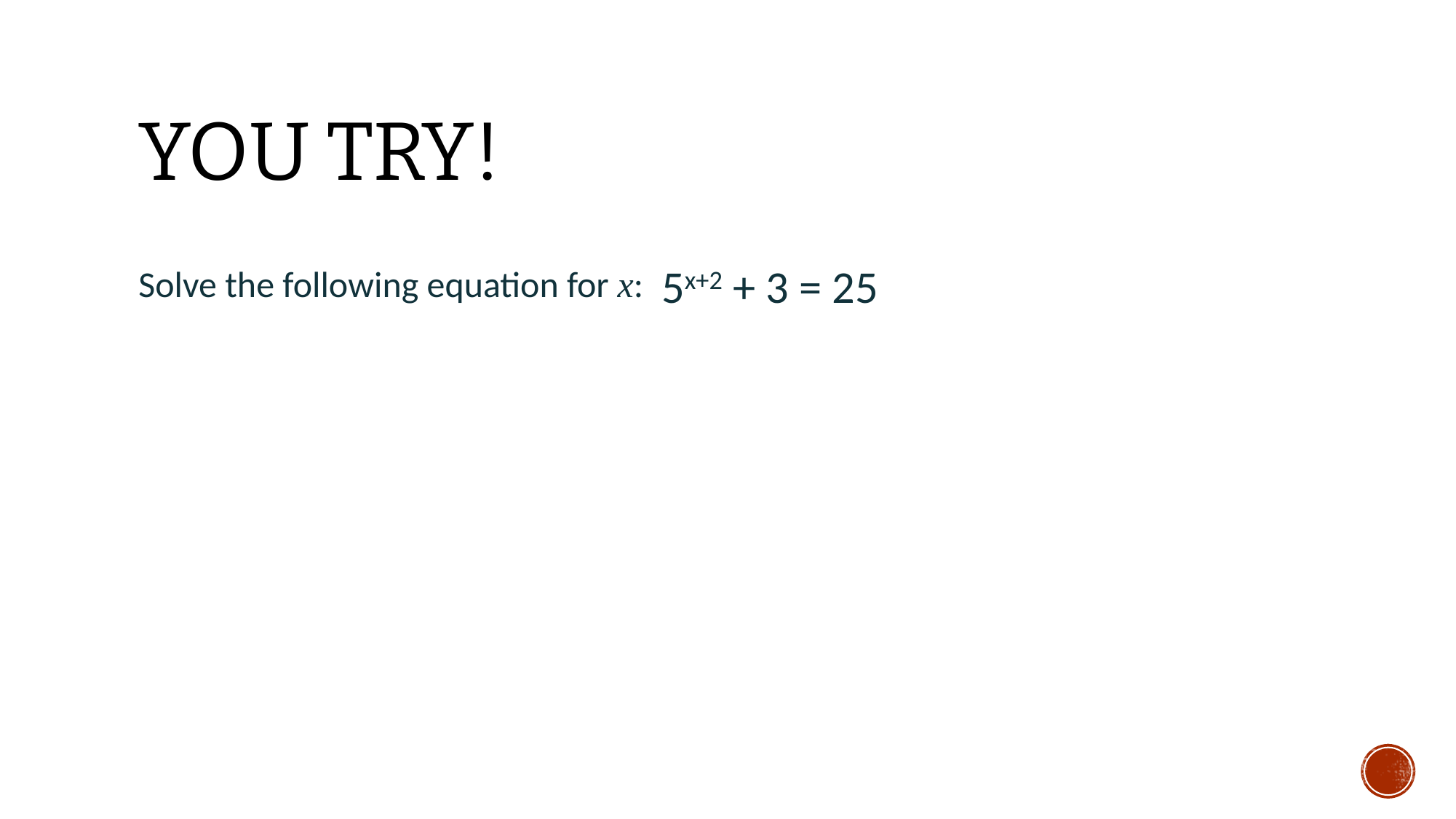

# You try!
5x+2 + 3 = 25
Solve the following equation for x: